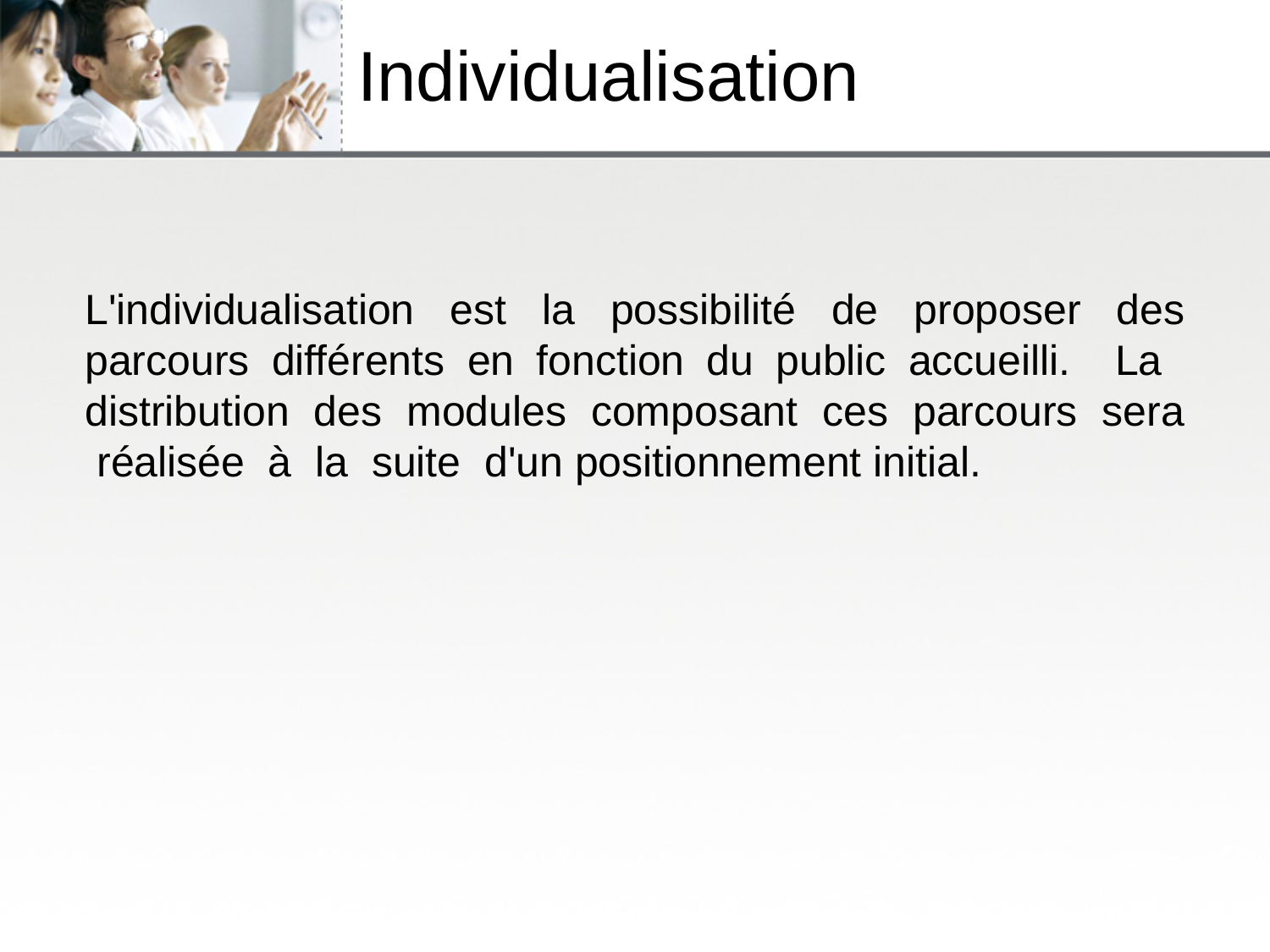

# Individualisation
L'individualisation est la possibilité de proposer des parcours différents en fonction du public accueilli.  La  distribution  des  modules  composant  ces  parcours  sera  réalisée  à  la  suite  d'un positionnement initial.